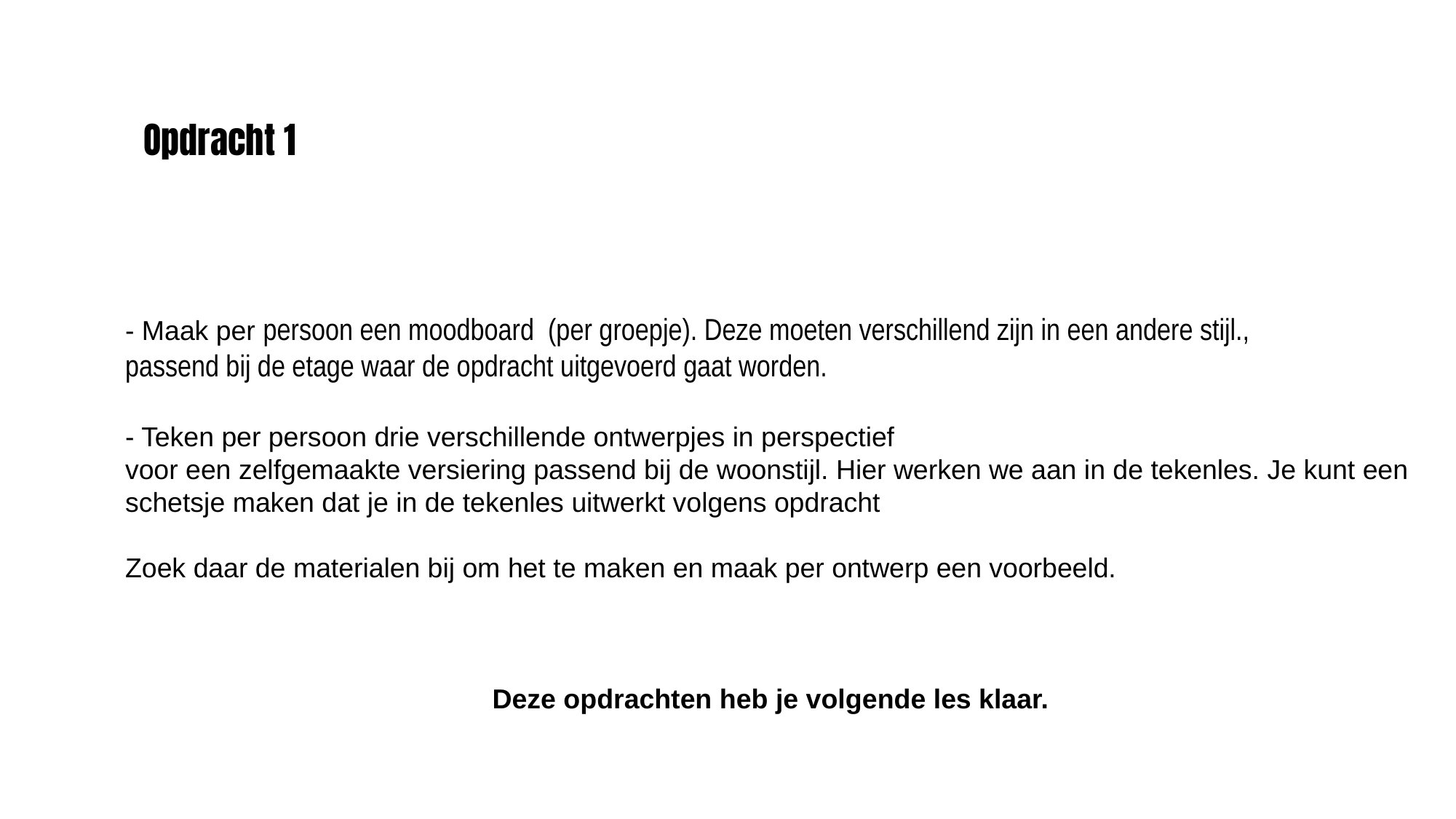

Opdracht 1

- Maak per persoon een moodboard  (per groepje). Deze moeten verschillend zijn in een andere stijl.,
passend bij de etage waar de opdracht uitgevoerd gaat worden.

- Teken per persoon drie verschillende ontwerpjes in perspectief
voor een zelfgemaakte versiering passend bij de woonstijl. Hier werken we aan in de tekenles. Je kunt een
schetsje maken dat je in de tekenles uitwerkt volgens opdracht

Zoek daar de materialen bij om het te maken en maak per ontwerp een voorbeeld.

Deze opdrachten heb je volgende les klaar.